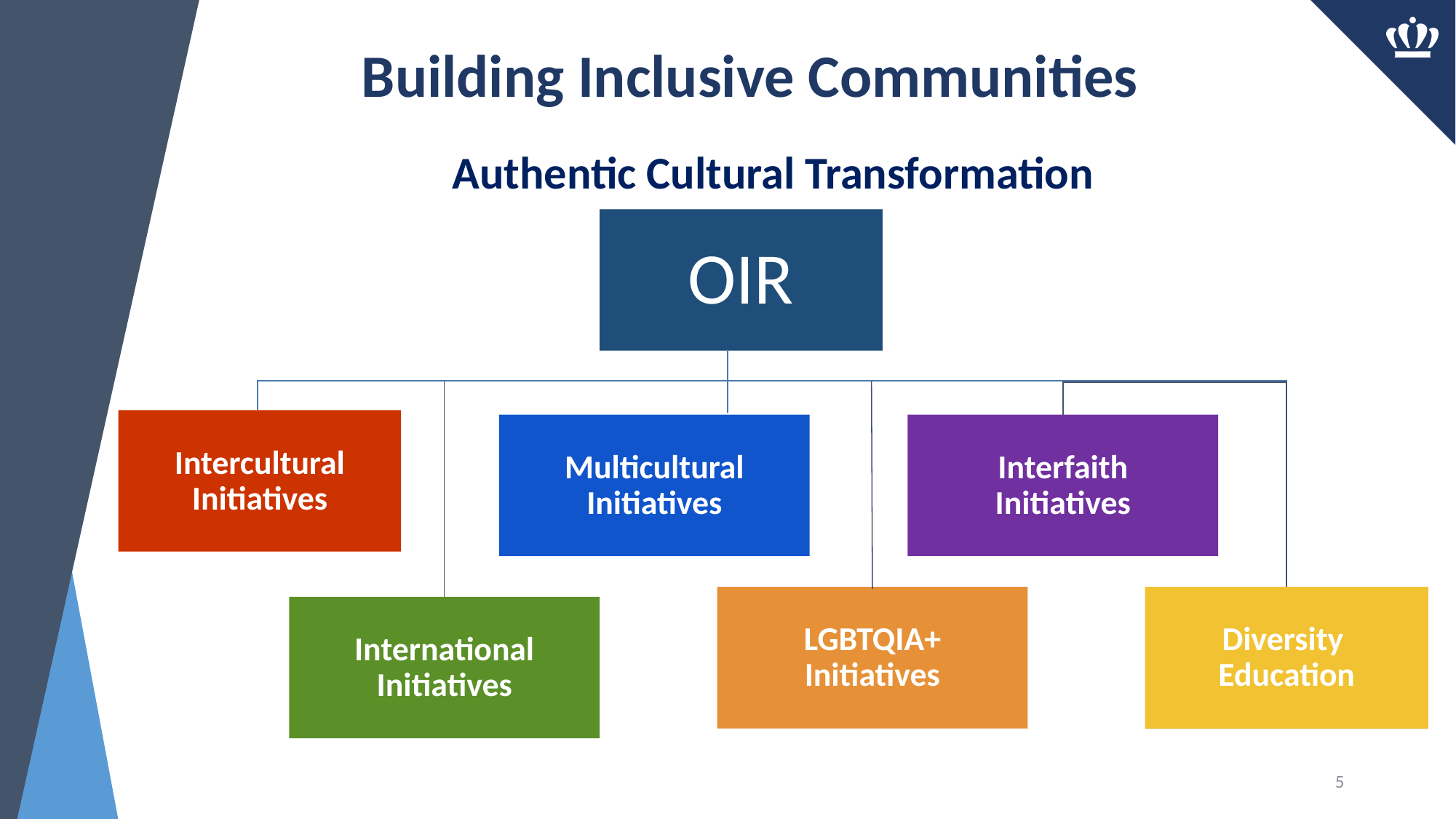

# Building Inclusive Communities
Authentic Cultural Transformation

OIR

Intercultural Initiatives
Multicultural
Initiatives
Interfaith
Initiatives
Diversity
Education

LGBTQIA+
Initiatives
International Initiatives

5